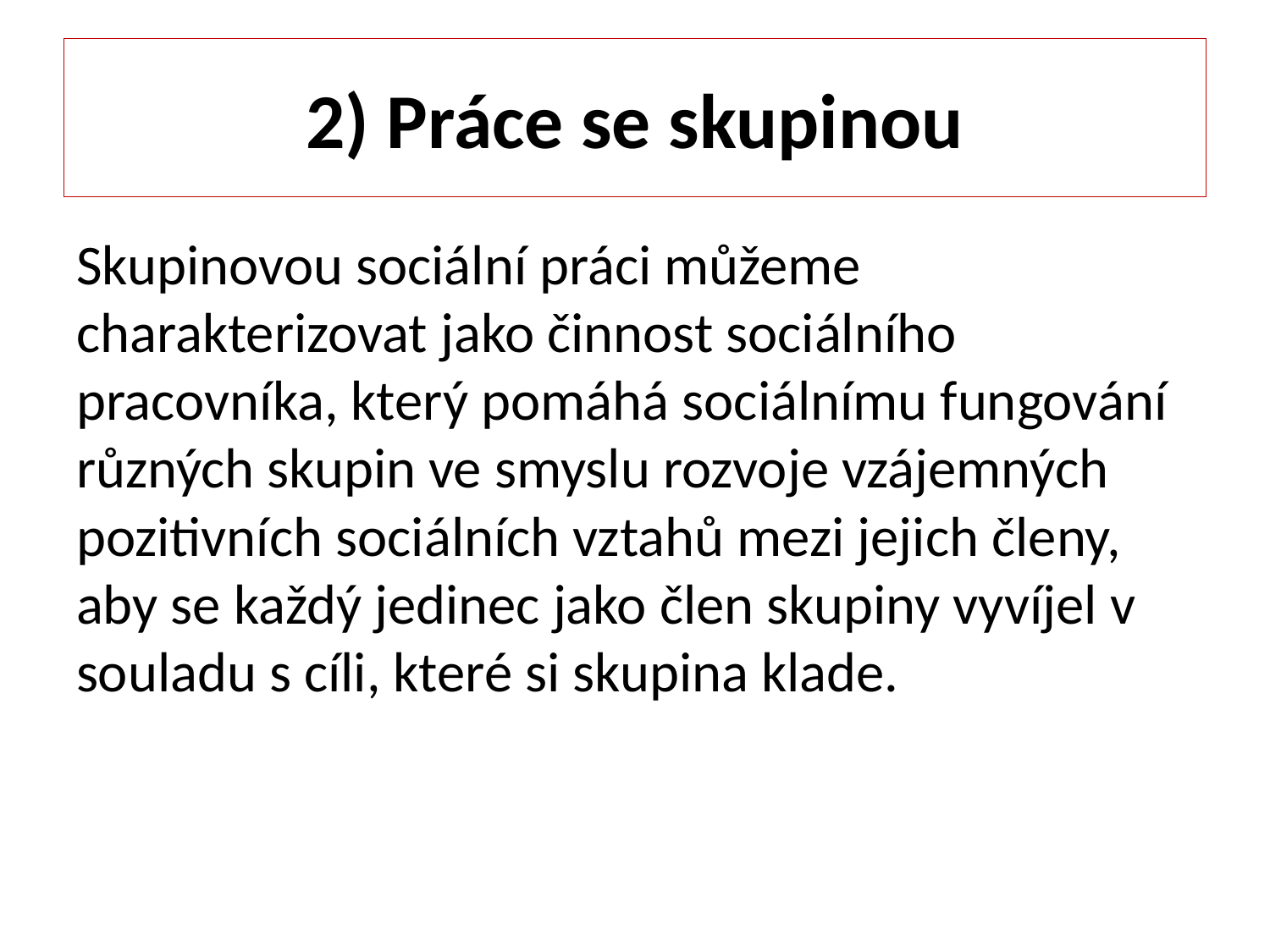

# 2) Práce se skupinou
Skupinovou sociální práci můžeme charakterizovat jako činnost sociálního pracovníka, který pomáhá sociálnímu fungování různých skupin ve smyslu rozvoje vzájemných pozitivních sociálních vztahů mezi jejich členy, aby se každý jedinec jako člen skupiny vyvíjel v souladu s cíli, které si skupina klade.